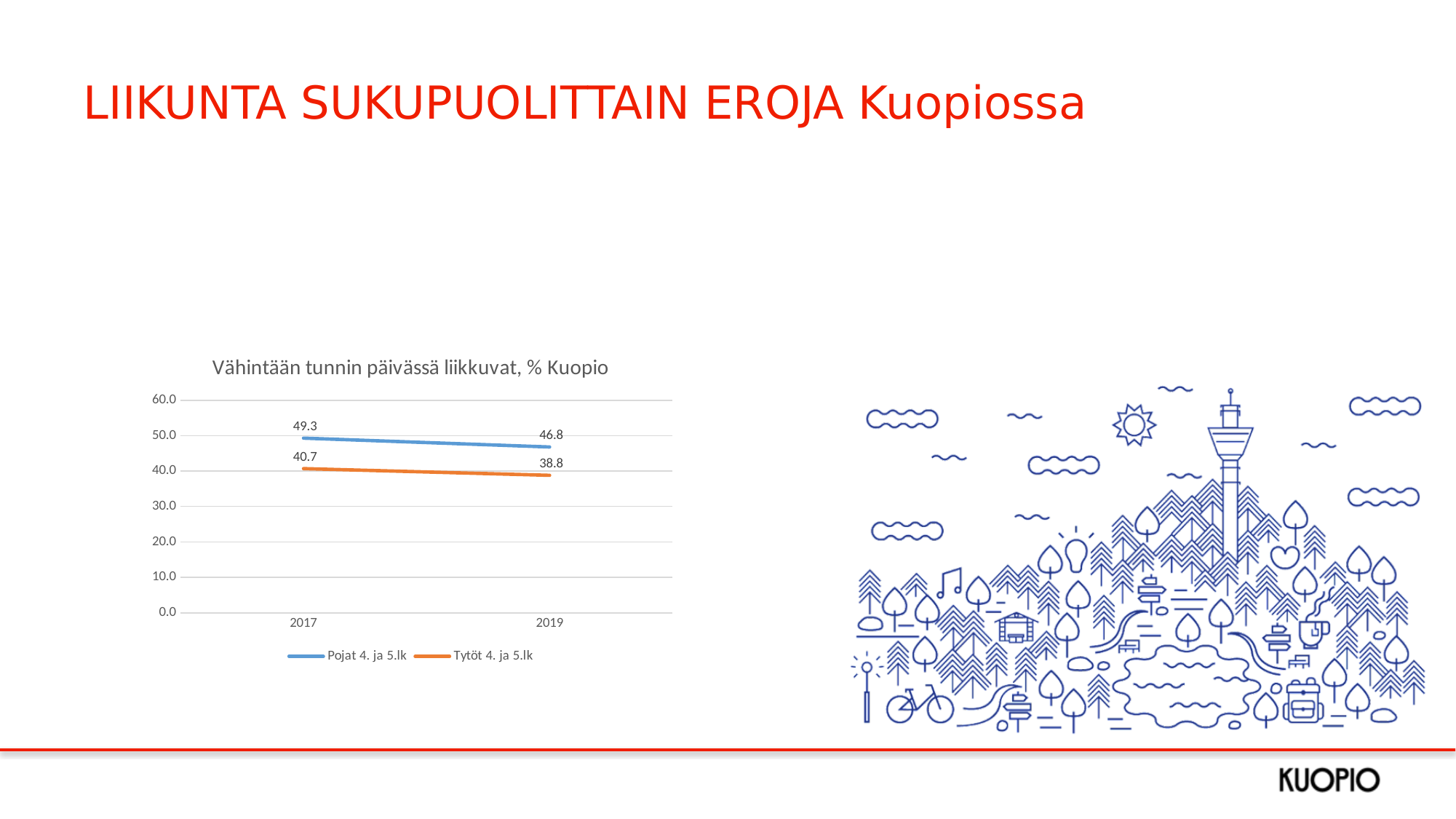

# LIIKUNTA SUKUPUOLITTAIN EROJA Kuopiossa

### Chart: Vähintään tunnin päivässä liikkuvat, % Kuopio

| Category | Pojat 4. ja 5.lk | Tytöt 4. ja 5.lk |
|---|---|---|
| 2017 | 49.3 | 40.7 |
| 2019 | 46.8 | 38.8 |